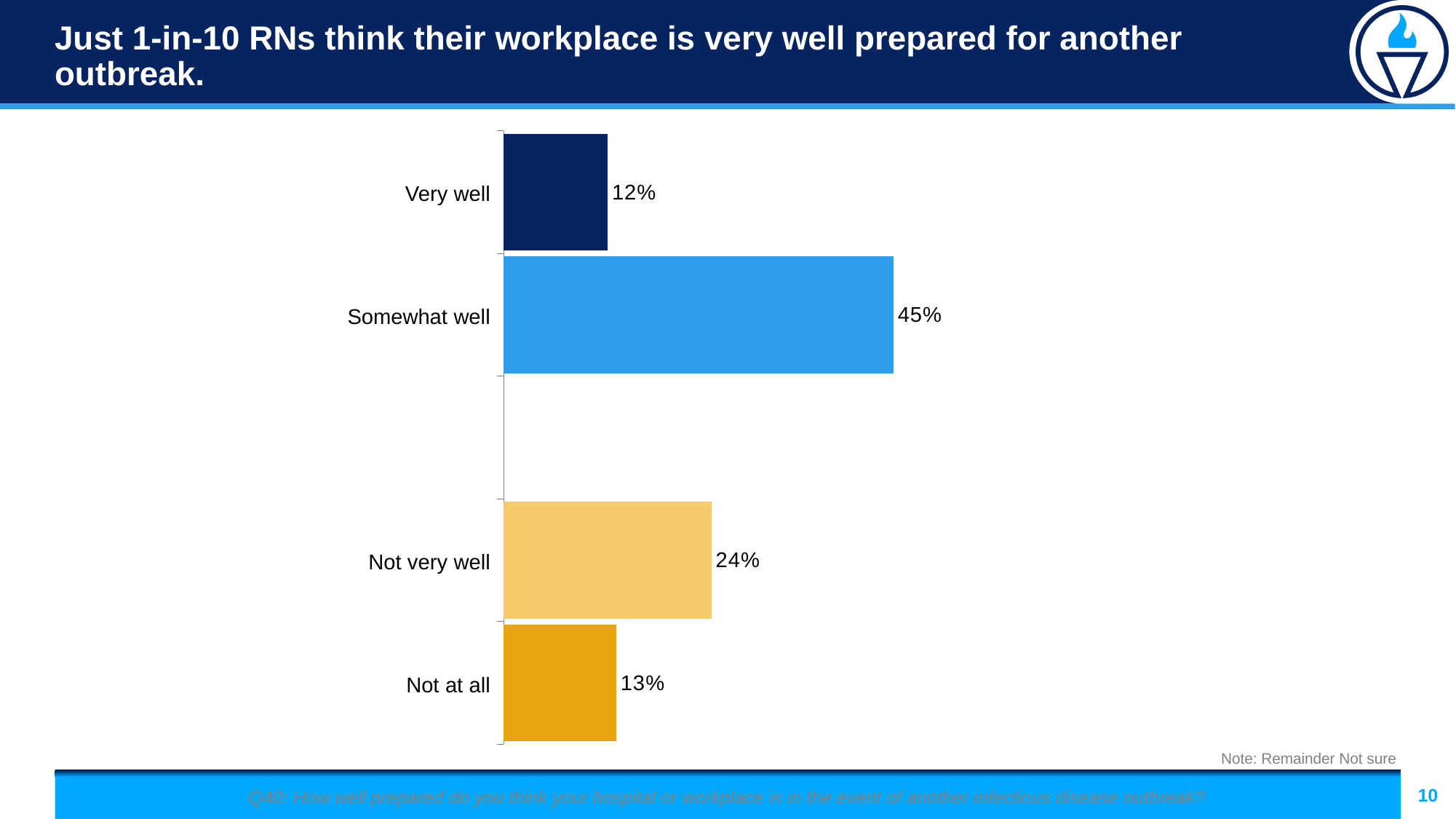

# Just 1-in-10 RNs think their workplace is very well prepared for another outbreak.

### Chart

| Category | Column1 |
|---|---|
| Very well prepared | 0.12 |
| Somewhat well prepared | 0.45 |
|  | None |
| Not very well prepared | 0.24 |
| Not well prepared at all | 0.13 |
| Very well |
| --- |
| Somewhat well |
|  |
| Not very well |
| Not at all |
Note: Remainder Not sure
Q40: How well prepared do you think your hospital or workplace is in the event of another infectious disease outbreak?